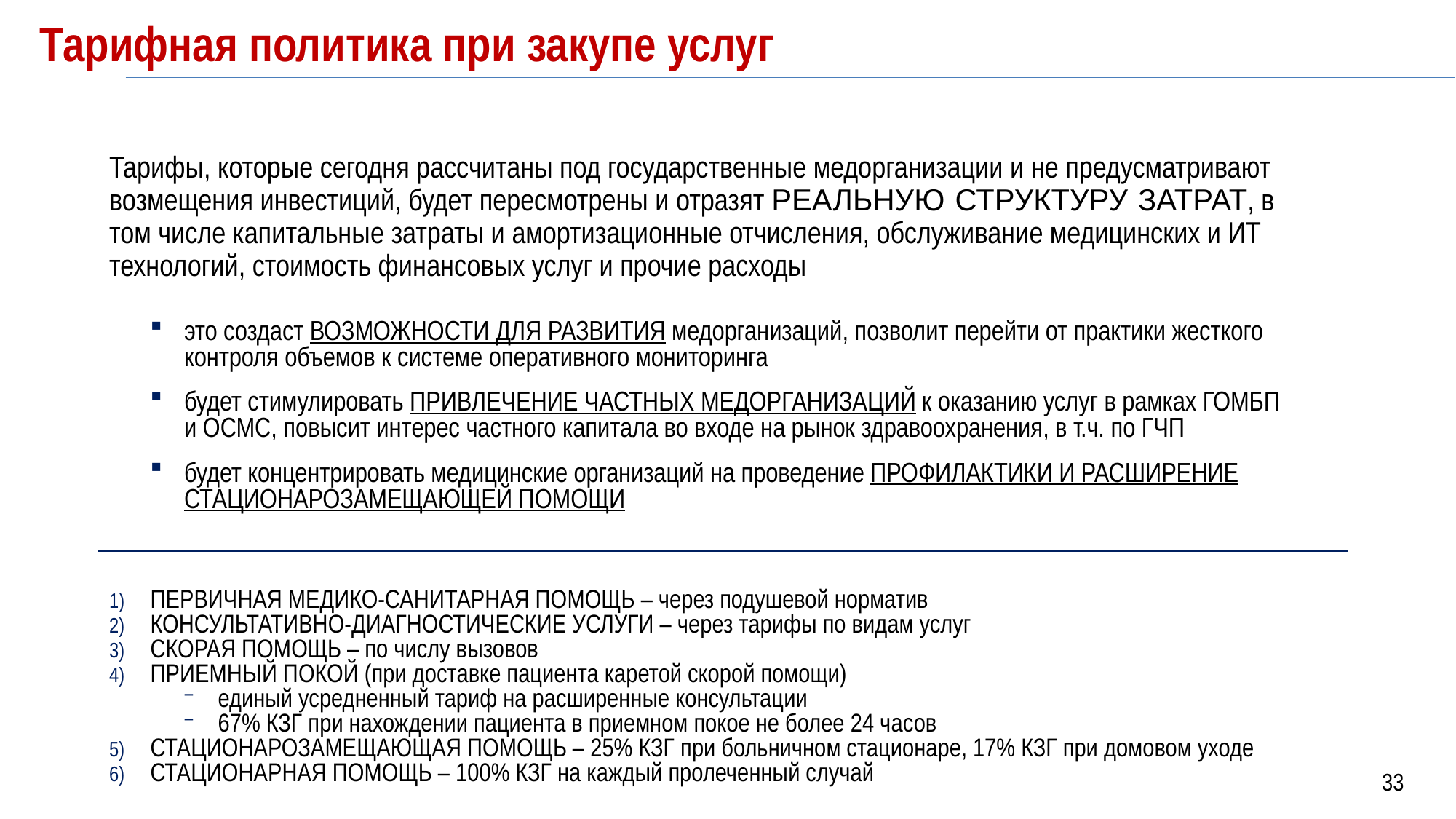

Тарифная политика при закупе услуг
Тарифы, которые сегодня рассчитаны под государственные медорганизации и не предусматривают возмещения инвестиций, будет пересмотрены и отразят РЕАЛЬНУЮ СТРУКТУРУ ЗАТРАТ, в том числе капитальные затраты и амортизационные отчисления, обслуживание медицинских и ИТ технологий, стоимость финансовых услуг и прочие расходы
это создаст ВОЗМОЖНОСТИ ДЛЯ РАЗВИТИЯ медорганизаций, позволит перейти от практики жесткого контроля объемов к системе оперативного мониторинга
будет стимулировать ПРИВЛЕЧЕНИЕ ЧАСТНЫХ МЕДОРГАНИЗАЦИЙ к оказанию услуг в рамках ГОМБП и ОСМС, повысит интерес частного капитала во входе на рынок здравоохранения, в т.ч. по ГЧП
будет концентрировать медицинские организаций на проведение ПРОФИЛАКТИКИ И РАСШИРЕНИЕ СТАЦИОНАРОЗАМЕЩАЮЩЕЙ ПОМОЩИ

ПЕРВИЧНАЯ МЕДИКО-САНИТАРНАЯ ПОМОЩЬ – через подушевой норматив
КОНСУЛЬТАТИВНО-ДИАГНОСТИЧЕСКИЕ УСЛУГИ – через тарифы по видам услуг
СКОРАЯ ПОМОЩЬ – по числу вызовов
ПРИЕМНЫЙ ПОКОЙ (при доставке пациента каретой скорой помощи)
единый усредненный тариф на расширенные консультации
67% КЗГ при нахождении пациента в приемном покое не более 24 часов
СТАЦИОНАРОЗАМЕЩАЮЩАЯ ПОМОЩЬ – 25% КЗГ при больничном стационаре, 17% КЗГ при домовом уходе
СТАЦИОНАРНАЯ ПОМОЩЬ – 100% КЗГ на каждый пролеченный случай
33